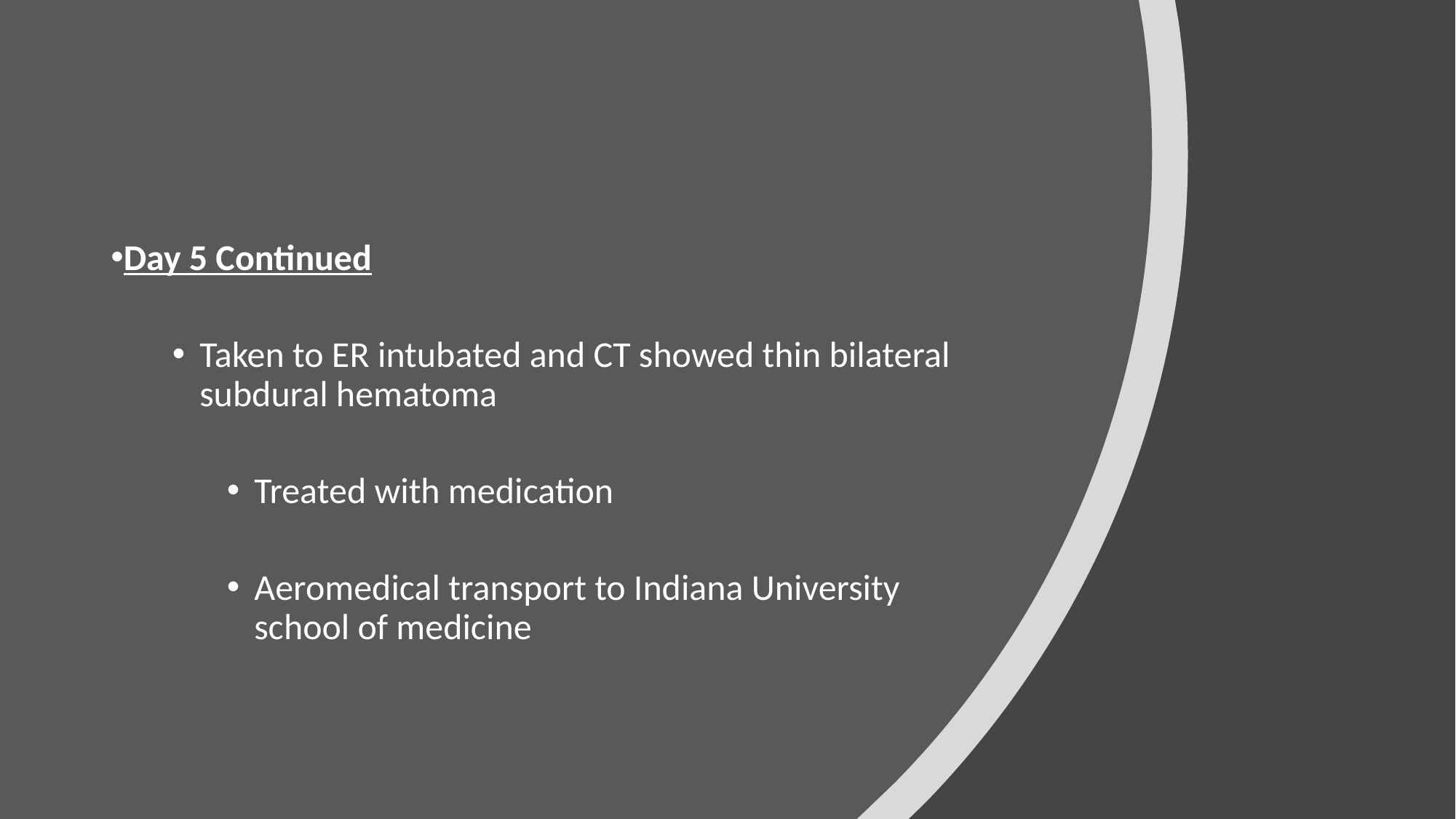

Day 5 Continued

Taken to ER intubated and CT showed thin bilateral subdural hematoma

Treated with medication

Aeromedical transport to Indiana University school of medicine